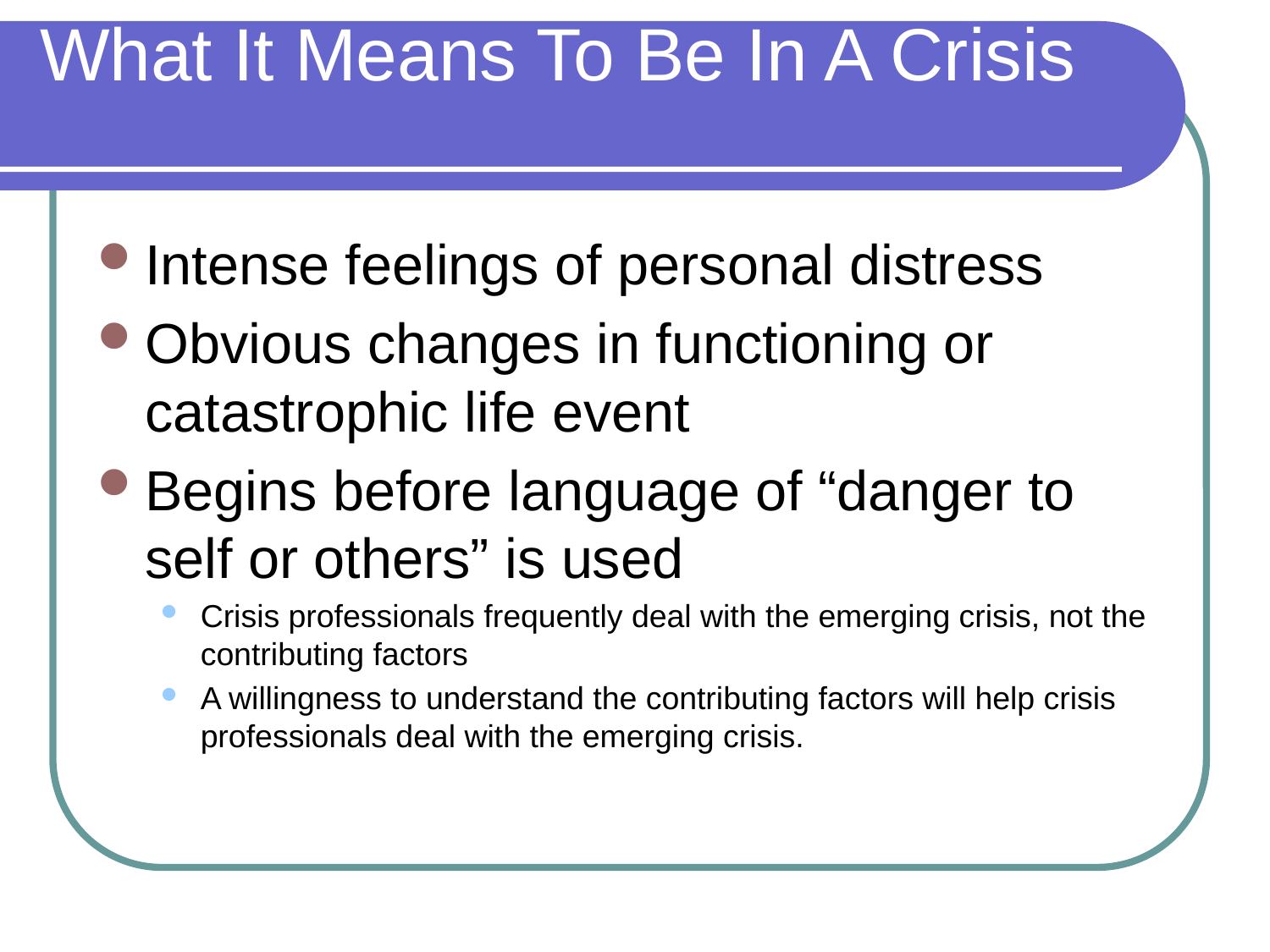

# What It Means To Be In A Crisis
Intense feelings of personal distress
Obvious changes in functioning or catastrophic life event
Begins before language of “danger to self or others” is used
Crisis professionals frequently deal with the emerging crisis, not the contributing factors
A willingness to understand the contributing factors will help crisis professionals deal with the emerging crisis.